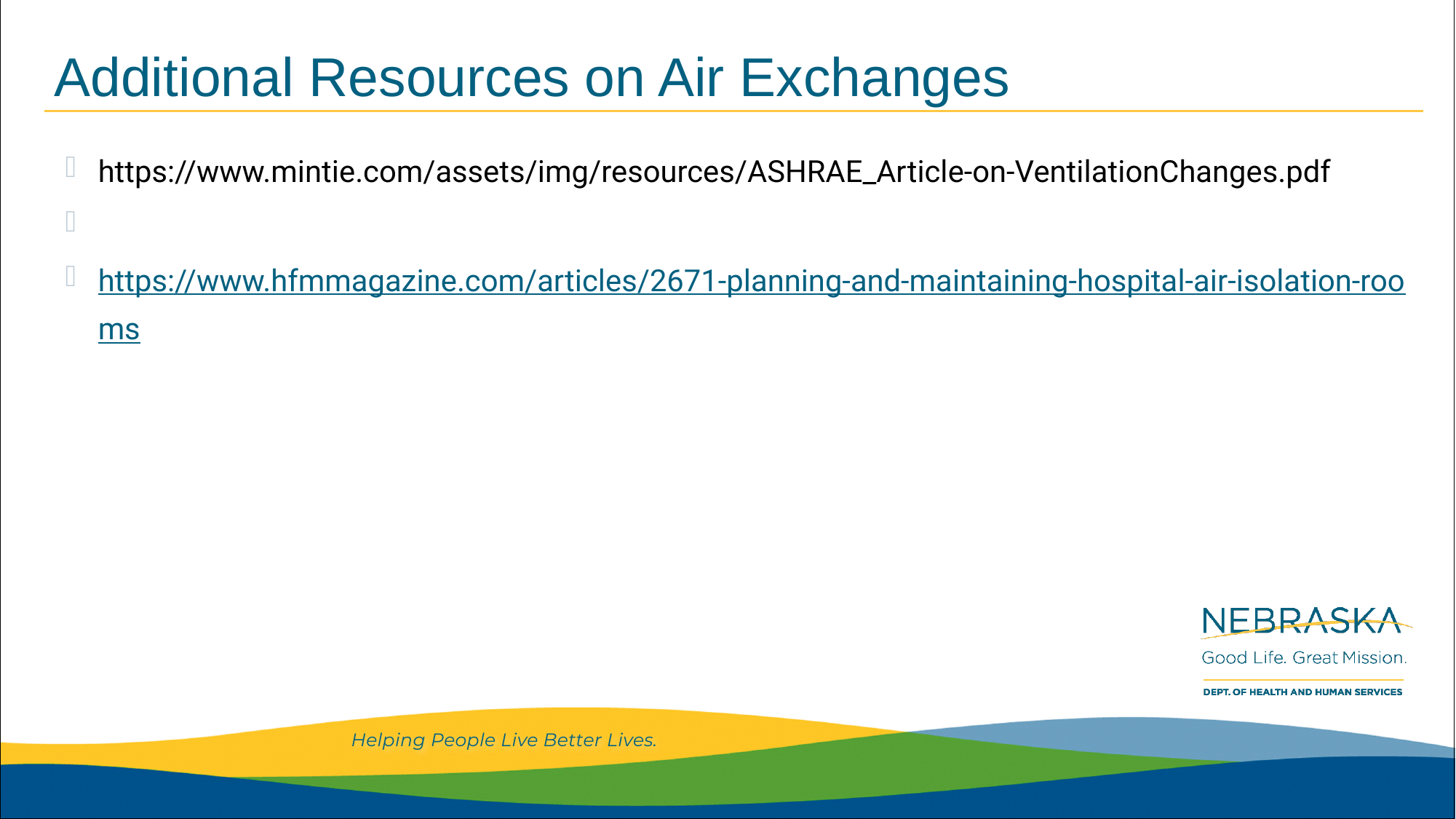

48
# Additional Resources on Air Exchanges
https://www.mintie.com/assets/img/resources/ASHRAE_Article-on-VentilationChanges.pdf

https://www.hfmmagazine.com/articles/2671-planning-and-maintaining-hospital-air-isolation-rooms